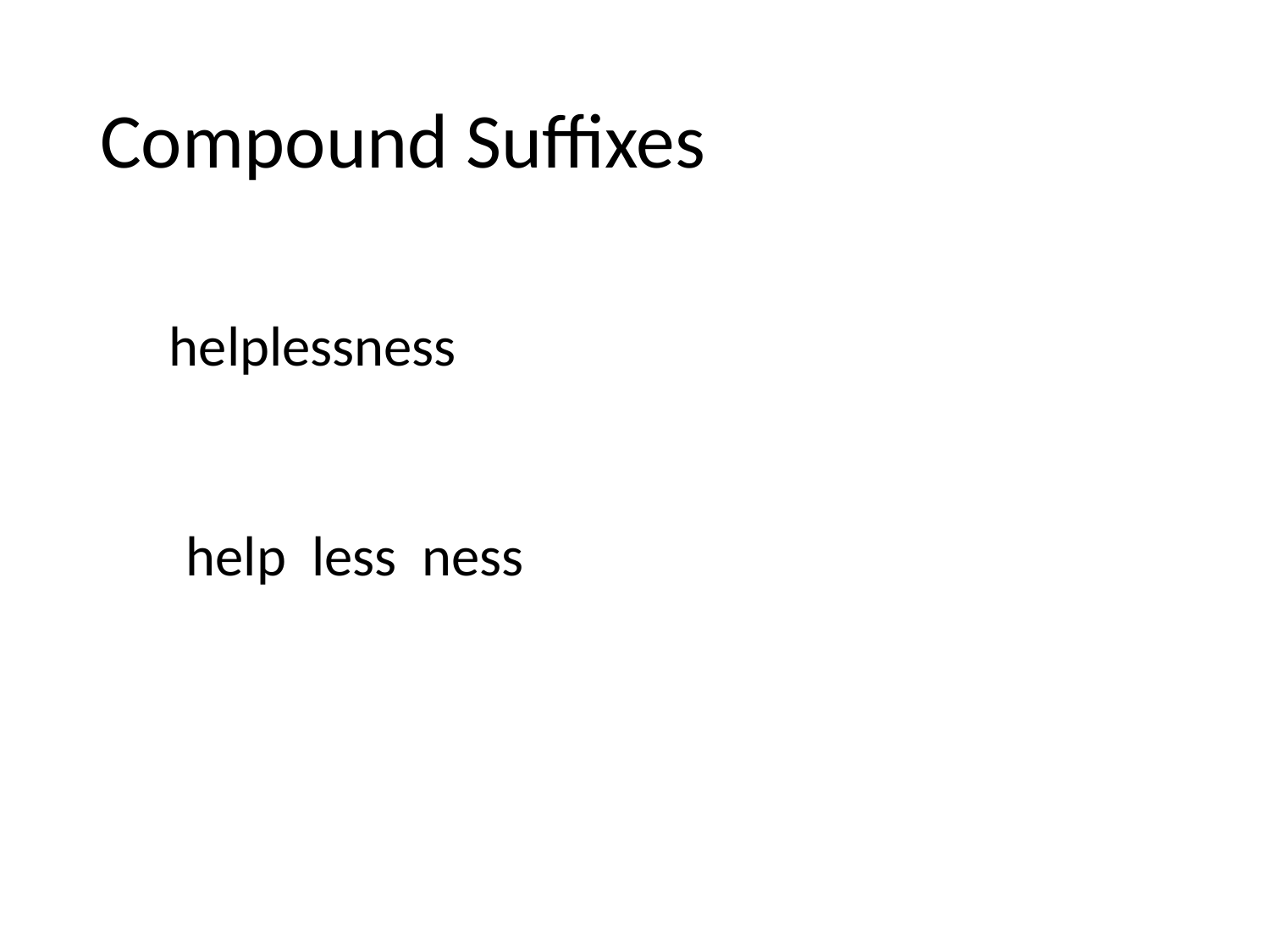

# Compound Suffixes
helplessness
help  less  ness